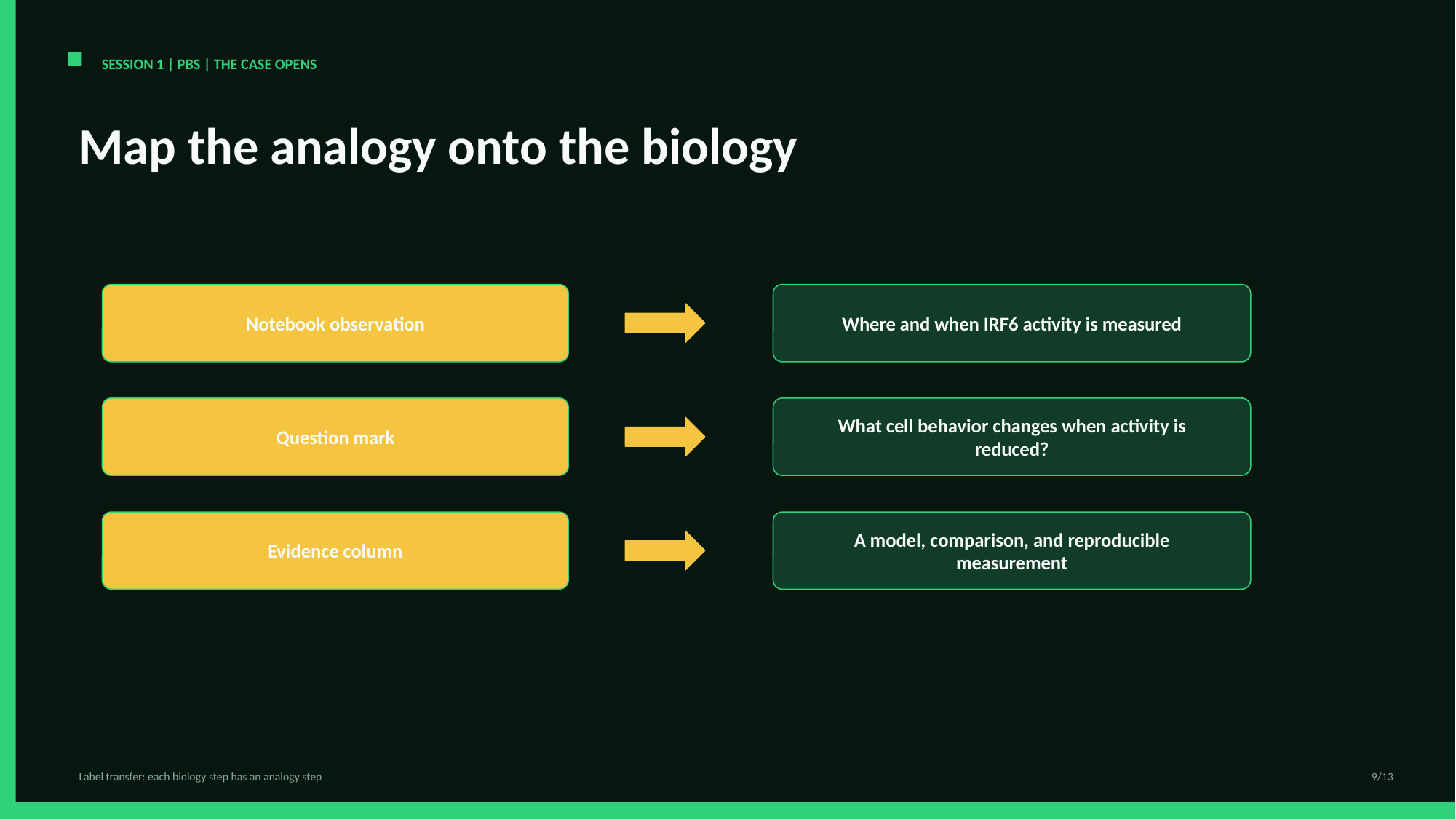

SESSION 1 | PBS | THE CASE OPENS

Map the analogy onto the biology

Notebook observation
Where and when IRF6 activity is measured

Question mark
What cell behavior changes when activity is reduced?

Evidence column
A model, comparison, and reproducible measurement
Label transfer: each biology step has an analogy step
9/13